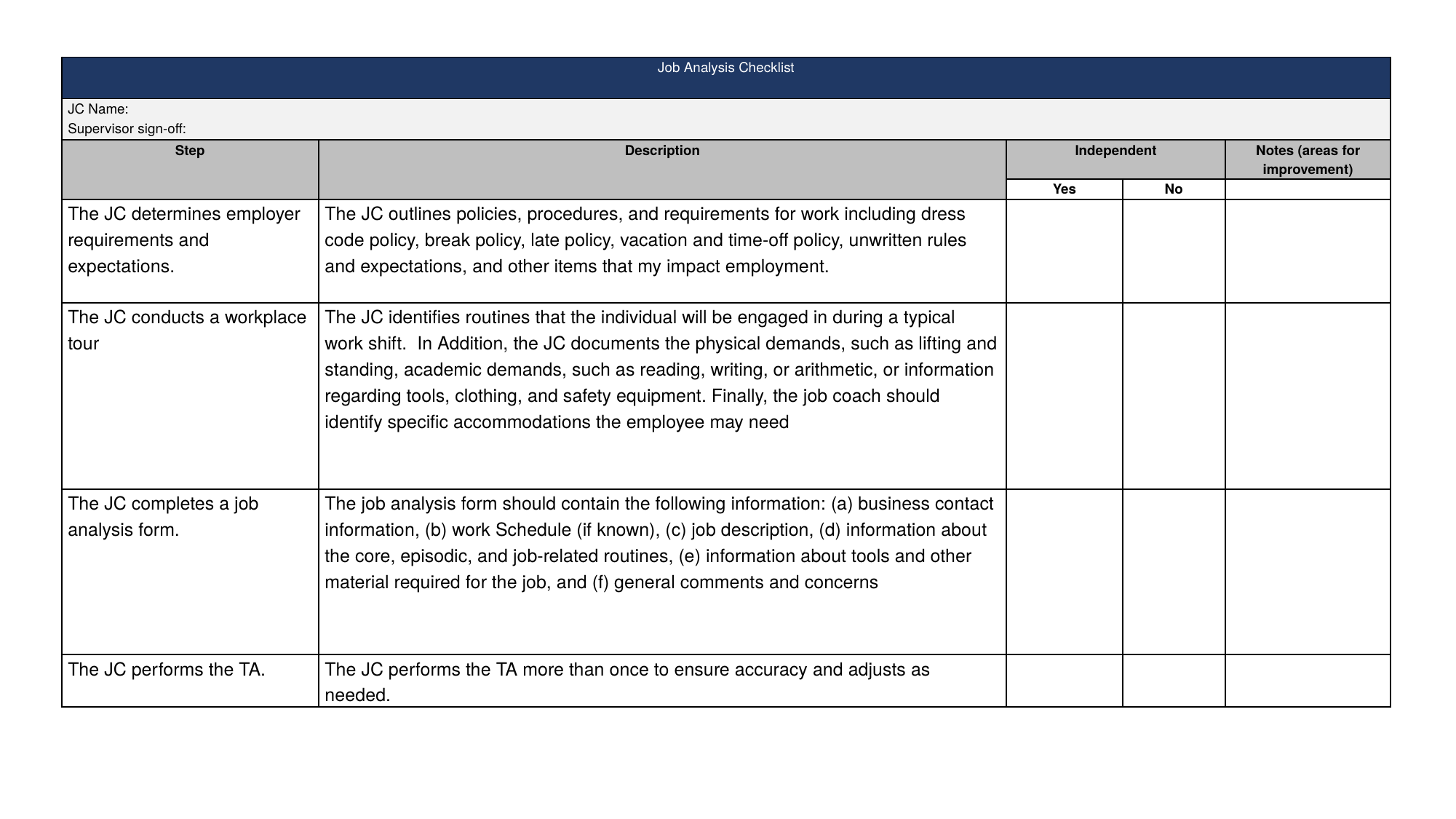

| Job Analysis Checklist |  |  |  |  |
| --- | --- | --- | --- | --- |
| JC Name: Supervisor sign-off: |  |  |  |  |
| Step | Description | Independent |  | Notes (areas for improvement) |
|  |  | Yes | No |  |
| The JC determines employer requirements and expectations. | The JC outlines policies, procedures, and requirements for work including dress code policy, break policy, late policy, vacation and time-off policy, unwritten rules and expectations, and other items that my impact employment. |  |  |  |
| The JC conducts a workplace tour | The JC identifies routines that the individual will be engaged in during a typical work shift. In Addition, the JC documents the physical demands, such as lifting and standing, academic demands, such as reading, writing, or arithmetic, or information regarding tools, clothing, and safety equipment. Finally, the job coach should identify specific accommodations the employee may need |  |  |  |
| The JC completes a job analysis form. | The job analysis form should contain the following information: (a) business contact information, (b) work Schedule (if known), (c) job description, (d) information about the core, episodic, and job-related routines, (e) information about tools and other material required for the job, and (f) general comments and concerns |  |  |  |
| The JC performs the TA. | The JC performs the TA more than once to ensure accuracy and adjusts as needed. |  |  |  |